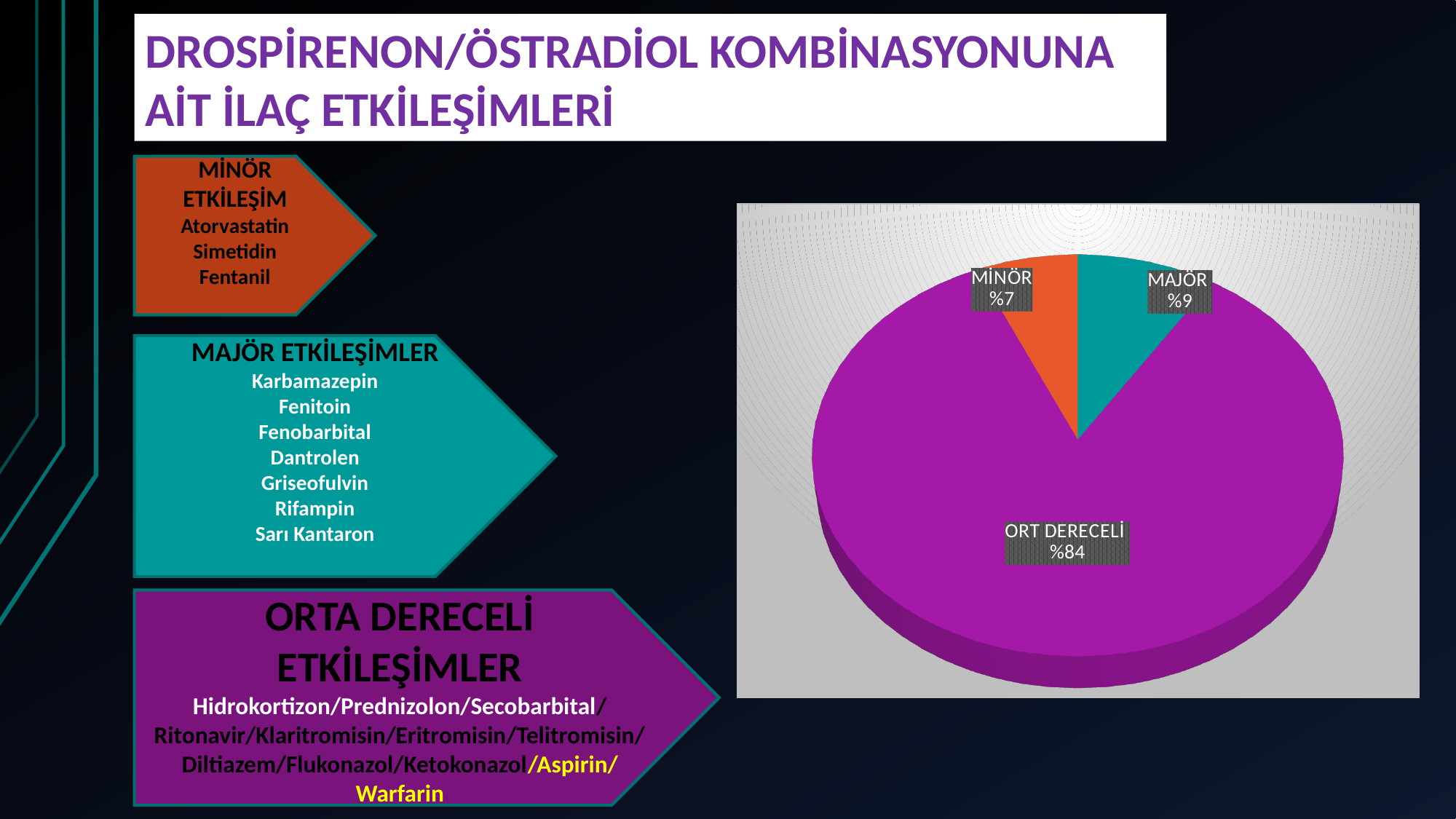

DROSPİRENON/ÖSTRADİOL KOMBİNASYONUNA AİT İLAÇ ETKİLEŞİMLERİ
MİNÖR ETKİLEŞİM
Atorvastatin
Simetidin
Fentanil

[unsupported chart]

MAJÖR ETKİLEŞİMLER
Karbamazepin
Fenitoin
Fenobarbital
Dantrolen
Griseofulvin
Rifampin
Sarı Kantaron

ORTA DERECELİ ETKİLEŞİMLER
Hidrokortizon/Prednizolon/Secobarbital/Ritonavir/Klaritromisin/Eritromisin/Telitromisin/Diltiazem/Flukonazol/Ketokonazol/Aspirin/Warfarin